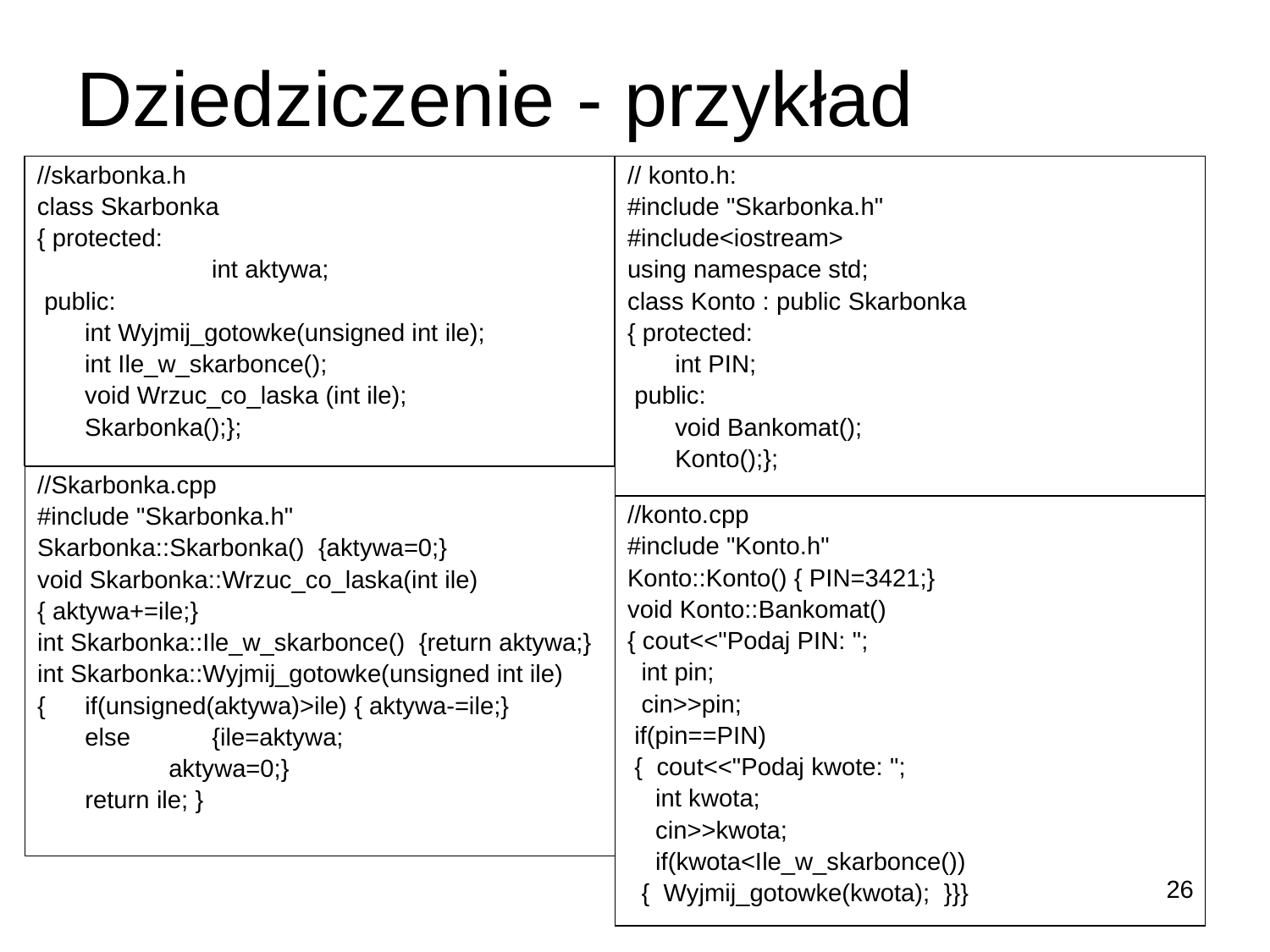

# Dziedziczenie - przykład
//skarbonka.h
class Skarbonka
{ protected:
		int aktywa;
 public:
	int Wyjmij_gotowke(unsigned int ile);
	int Ile_w_skarbonce();
	void Wrzuc_co_laska (int ile);
	Skarbonka();};
// konto.h:
#include "Skarbonka.h"
#include<iostream>
using namespace std;
class Konto : public Skarbonka
{ protected:
	int PIN;
 public:
	void Bankomat();
	Konto();};
//Skarbonka.cpp
#include "Skarbonka.h"
Skarbonka::Skarbonka()  {aktywa=0;}
void Skarbonka::Wrzuc_co_laska(int ile)
{ aktywa+=ile;}
int Skarbonka::Ile_w_skarbonce()  {return aktywa;}
int Skarbonka::Wyjmij_gotowke(unsigned int ile)
{	if(unsigned(aktywa)>ile) { aktywa-=ile;}
	else	{ile=aktywa;
	            aktywa=0;}
	return ile; }
//konto.cpp
#include "Konto.h"
Konto::Konto() { PIN=3421;}
void Konto::Bankomat()
{ cout<<"Podaj PIN: ";
  int pin;
  cin>>pin;
 if(pin==PIN)
 {  cout<<"Podaj kwote: ";
    int kwota;
    cin>>kwota;
    if(kwota<Ile_w_skarbonce())
  {  Wyjmij_gotowke(kwota);  }}}

26